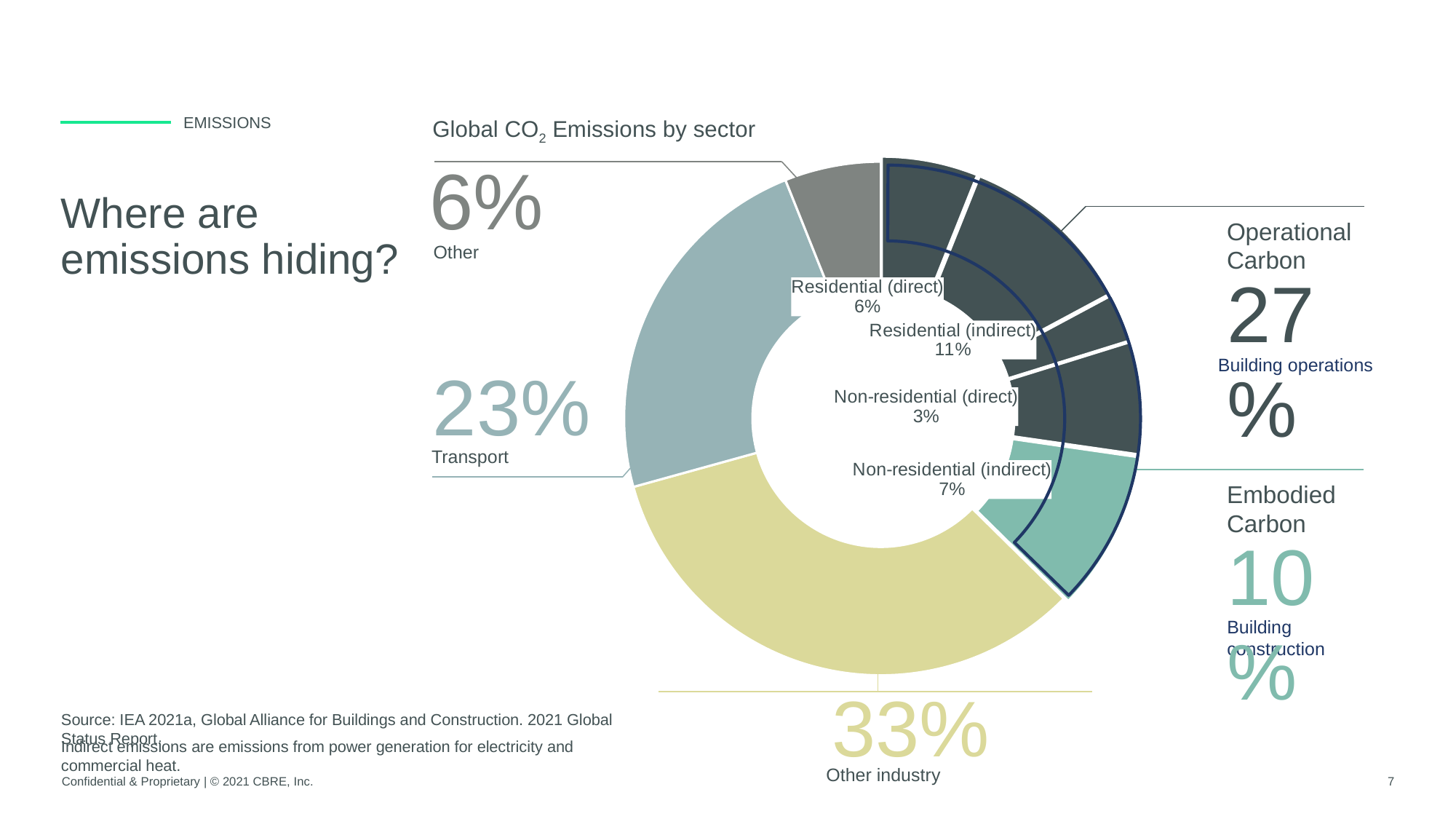

Emissions
Global CO2 Emissions by sector

### Chart

| Category | 2 |
|---|---|
| Residential (direct) | 0.06 |
| Residential (indirect) | 0.11 |
| Non-residential (direct) | 0.03 |
| Non-residential (indirect) | 0.07 |
| Buildings construction industry | 0.1 |
| Other industry | 0.33 |
| Transport | 0.23 |
| Other | 0.06 |
6%

# Where are emissions hiding?
Operational Carbon
Other
27%
Building operations
23%

Transport
Embodied
Carbon
10%
Building construction
33%
Source: IEA 2021a, Global Alliance for Buildings and Construction. 2021 Global Status Report.
Indirect emissions are emissions from power generation for electricity and commercial heat.
Other industry